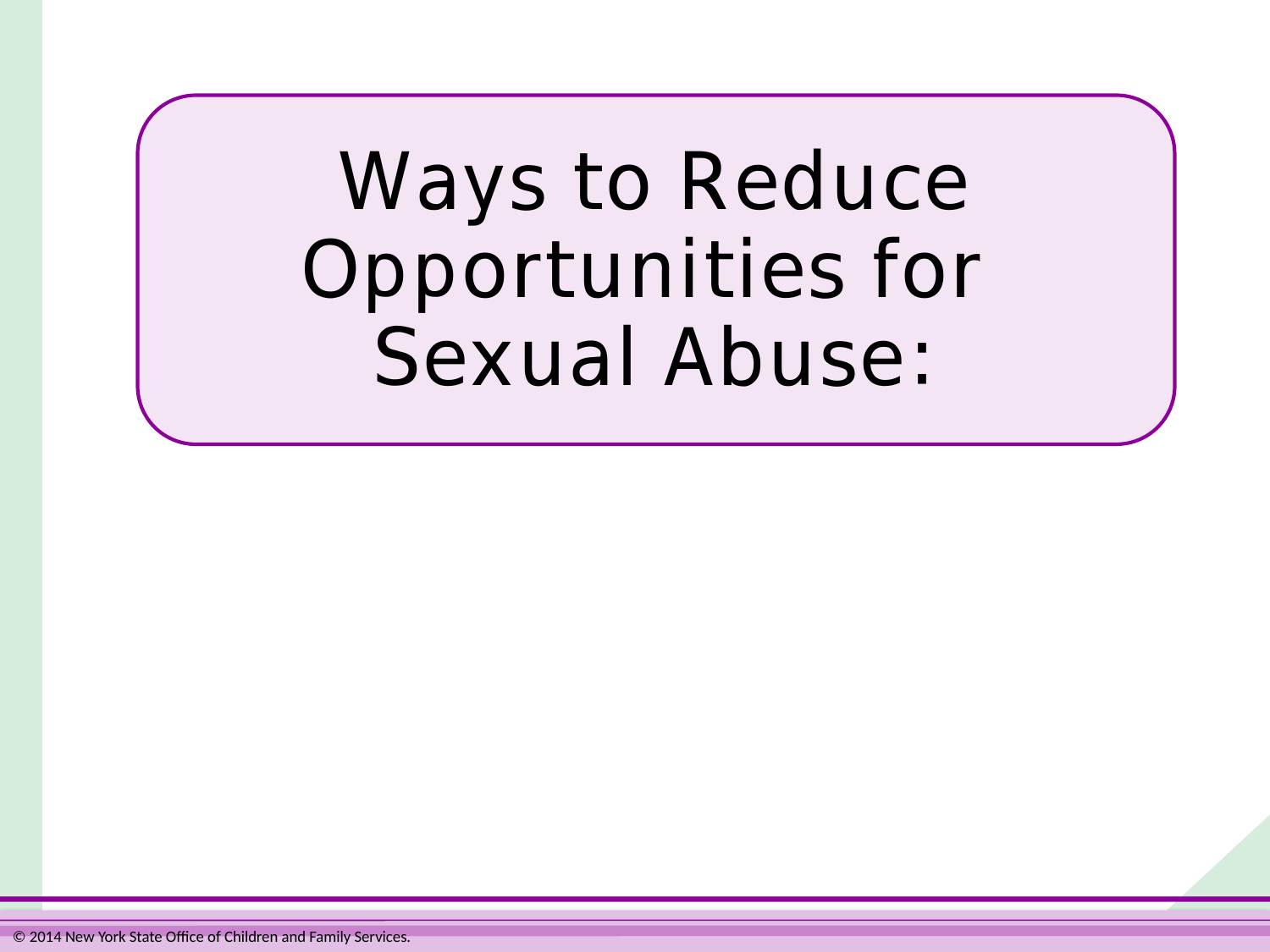

Ways to Reduce Opportunities for
Sexual Abuse: